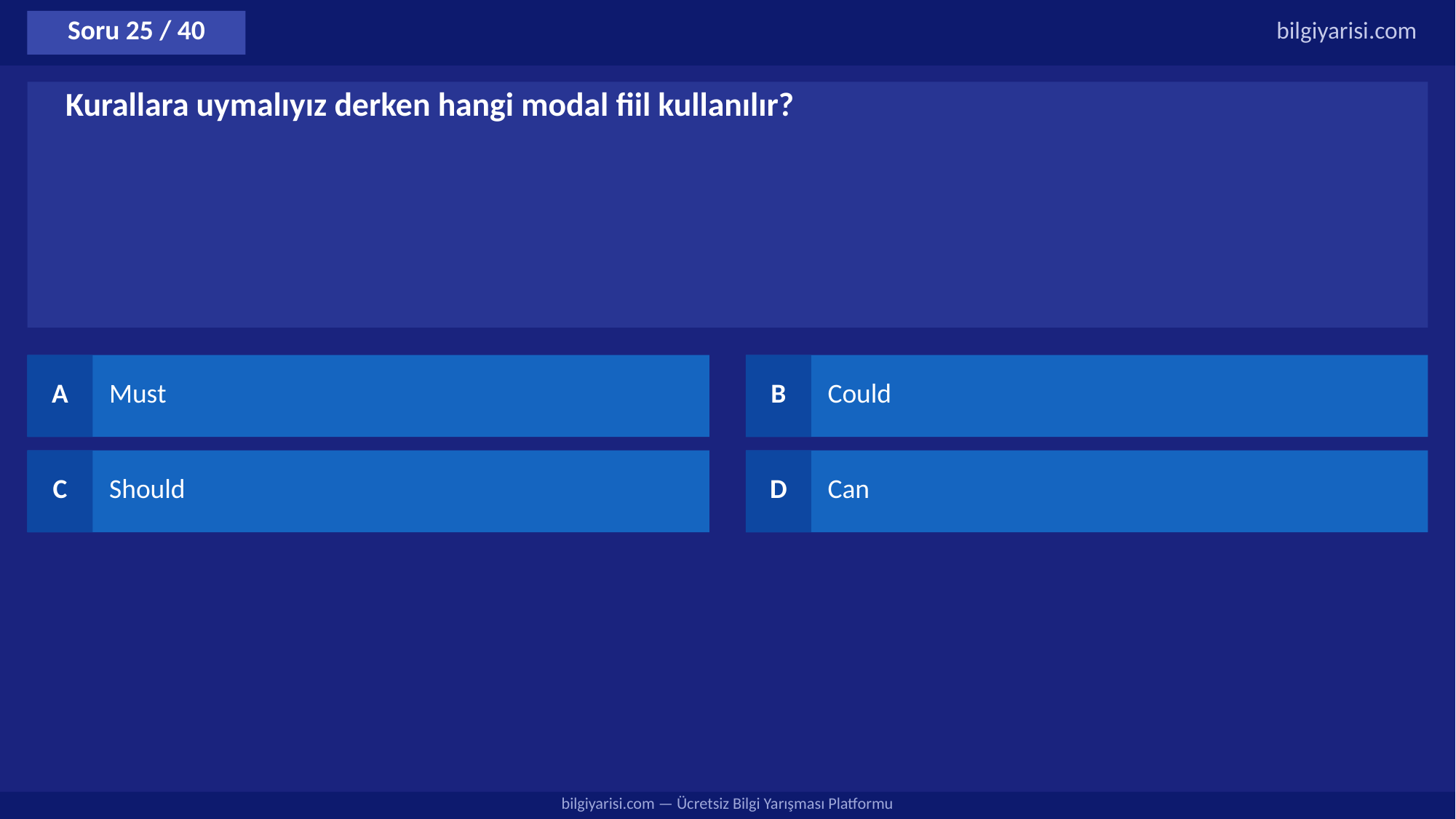

Soru 25 / 40
bilgiyarisi.com

Kurallara uymalıyız derken hangi modal fiil kullanılır?

A
Must

B
Could

C
Should

D
Can
bilgiyarisi.com — Ücretsiz Bilgi Yarışması Platformu